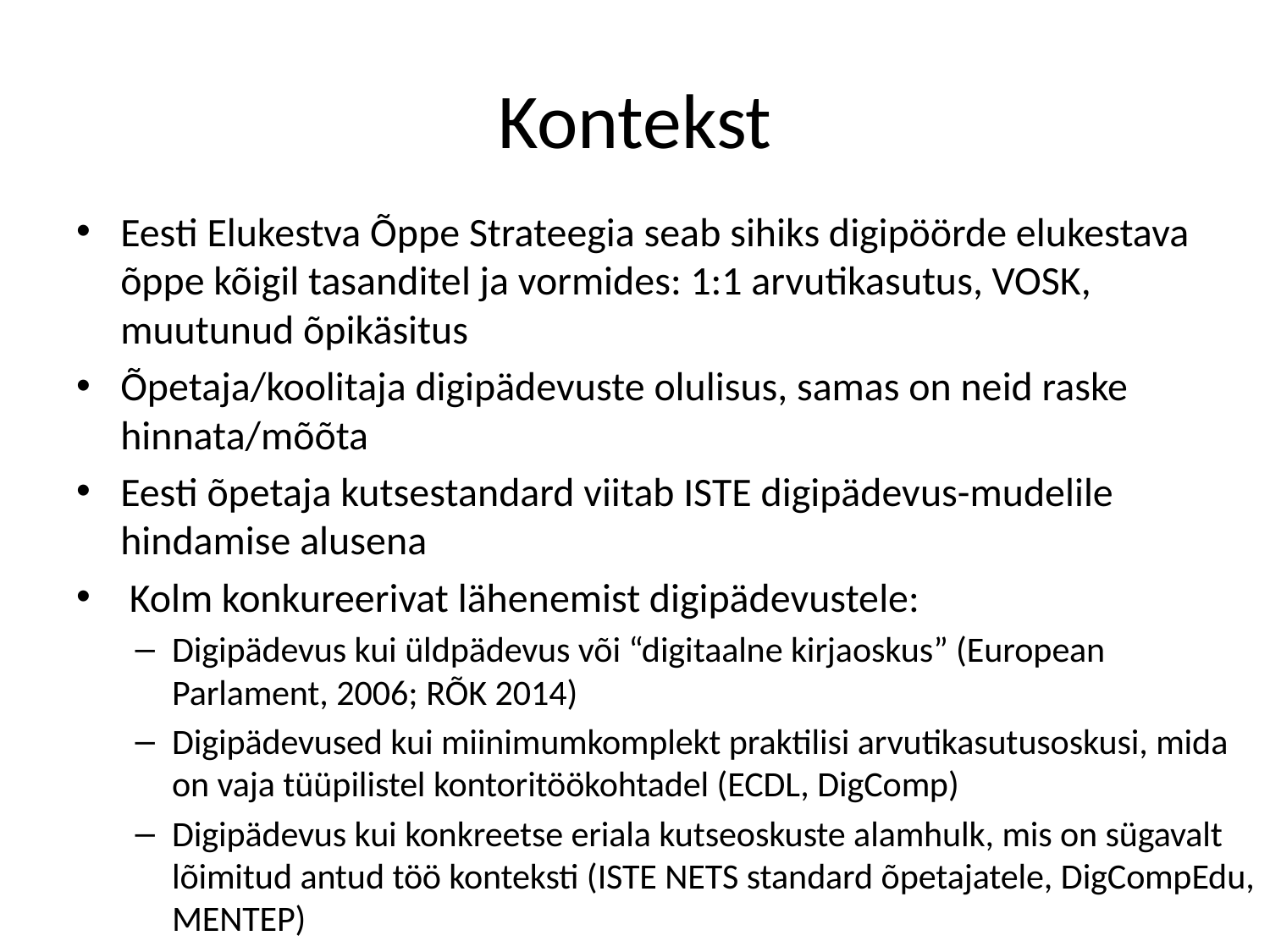

# Kontekst
Eesti Elukestva Õppe Strateegia seab sihiks digipöörde elukestava õppe kõigil tasanditel ja vormides: 1:1 arvutikasutus, VOSK, muutunud õpikäsitus
Õpetaja/koolitaja digipädevuste olulisus, samas on neid raske hinnata/mõõta
Eesti õpetaja kutsestandard viitab ISTE digipädevus-mudelile hindamise alusena
 Kolm konkureerivat lähenemist digipädevustele:
Digipädevus kui üldpädevus või “digitaalne kirjaoskus” (European Parlament, 2006; RÕK 2014)
Digipädevused kui miinimumkomplekt praktilisi arvutikasutusoskusi, mida on vaja tüüpilistel kontoritöökohtadel (ECDL, DigComp)
Digipädevus kui konkreetse eriala kutseoskuste alamhulk, mis on sügavalt lõimitud antud töö konteksti (ISTE NETS standard õpetajatele, DigCompEdu, MENTEP)